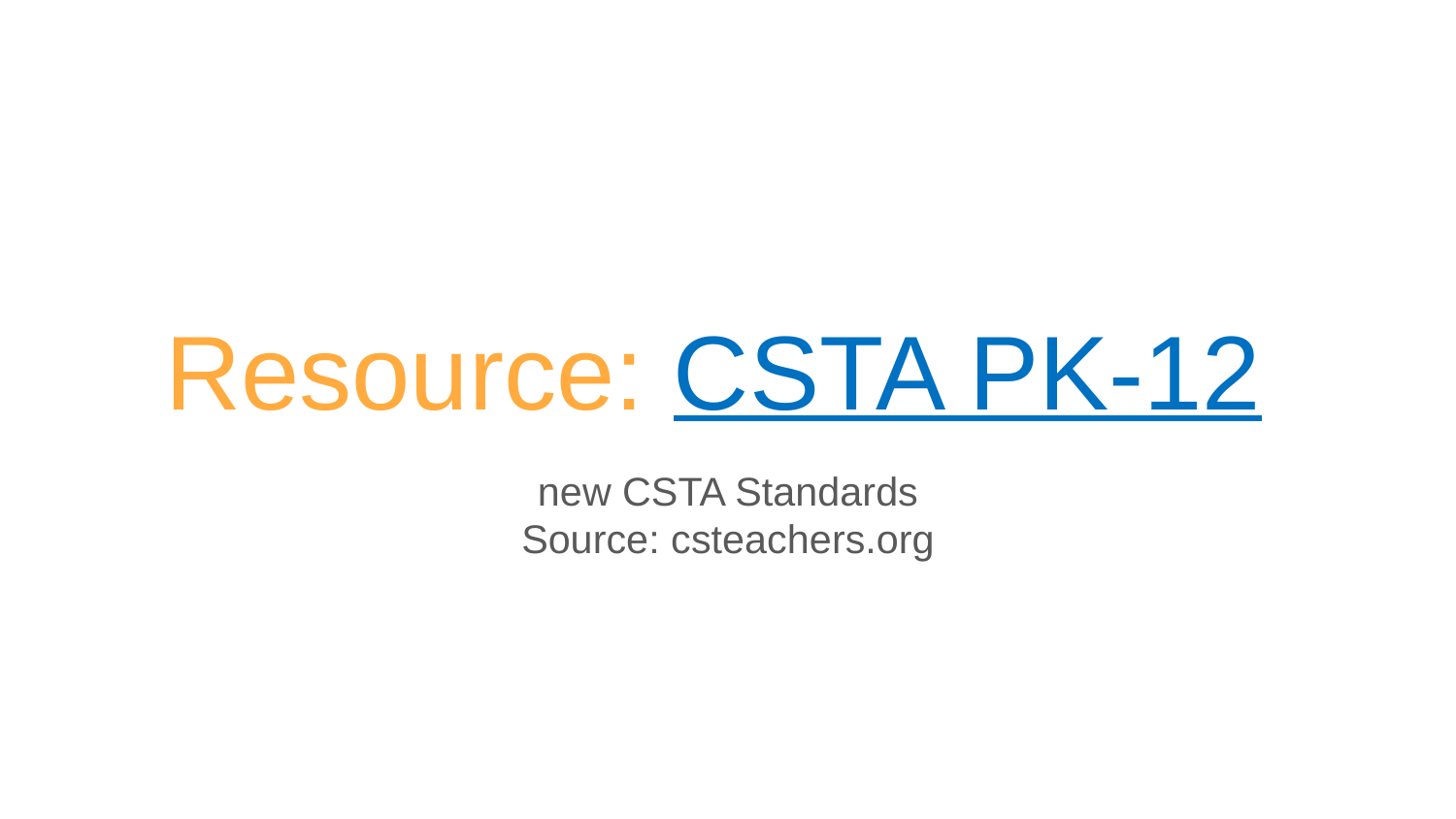

# Resource: CSTA PK-12
new CSTA Standards
Source: csteachers.org